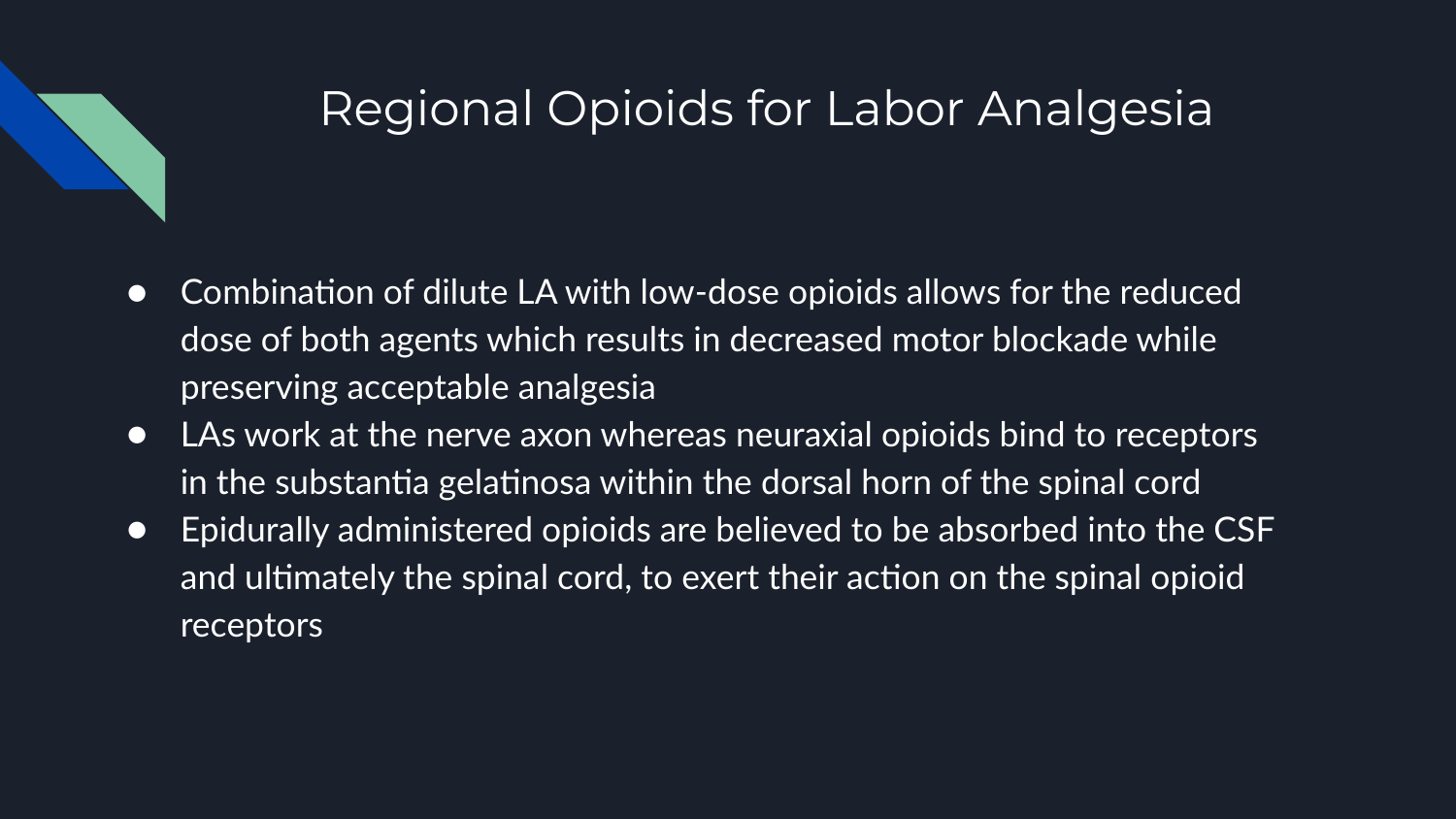

# Regional Opioids for Labor Analgesia
Combination of dilute LA with low-dose opioids allows for the reduced dose of both agents which results in decreased motor blockade while preserving acceptable analgesia
LAs work at the nerve axon whereas neuraxial opioids bind to receptors in the substantia gelatinosa within the dorsal horn of the spinal cord
Epidurally administered opioids are believed to be absorbed into the CSF and ultimately the spinal cord, to exert their action on the spinal opioid receptors